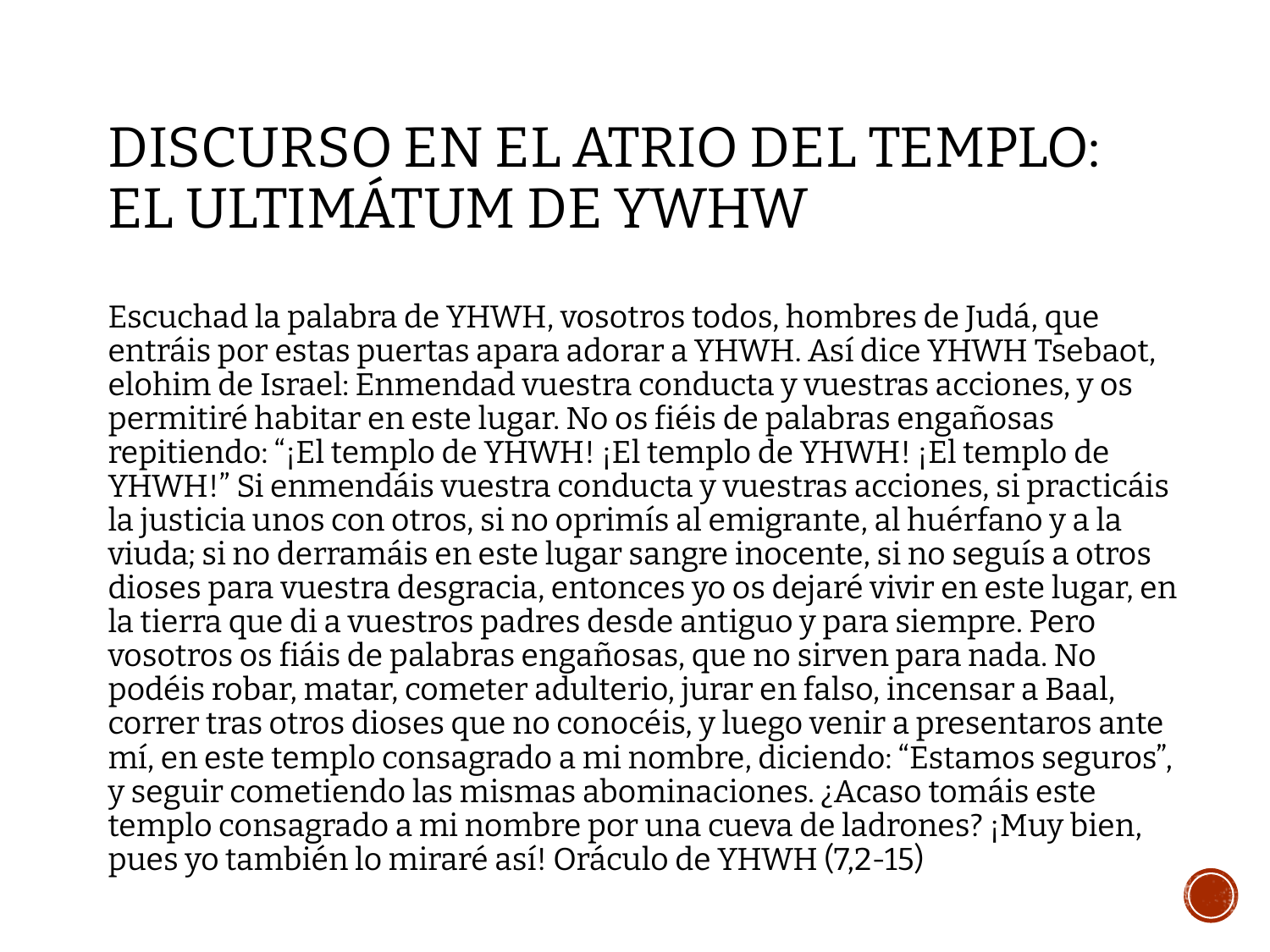

# Discurso en el atrio del templo: el ultimátum de YWHW
Escuchad la palabra de YHWH, vosotros todos, hombres de Judá, que entráis por estas puertas apara adorar a YHWH. Así dice YHWH Tsebaot, elohim de Israel: Enmendad vuestra conducta y vuestras acciones, y os permitiré habitar en este lugar. No os fiéis de palabras engañosas repitiendo: “¡El templo de YHWH! ¡El templo de YHWH! ¡El templo de YHWH!” Si enmendáis vuestra conducta y vuestras acciones, si practicáis la justicia unos con otros, si no oprimís al emigrante, al huérfano y a la viuda; si no derramáis en este lugar sangre inocente, si no seguís a otros dioses para vuestra desgracia, entonces yo os dejaré vivir en este lugar, en la tierra que di a vuestros padres desde antiguo y para siempre. Pero vosotros os fiáis de palabras engañosas, que no sirven para nada. No podéis robar, matar, cometer adulterio, jurar en falso, incensar a Baal, correr tras otros dioses que no conocéis, y luego venir a presentaros ante mí, en este templo consagrado a mi nombre, diciendo: “Estamos seguros”, y seguir cometiendo las mismas abominaciones. ¿Acaso tomáis este templo consagrado a mi nombre por una cueva de ladrones? ¡Muy bien, pues yo también lo miraré así! Oráculo de YHWH (7,2-15)